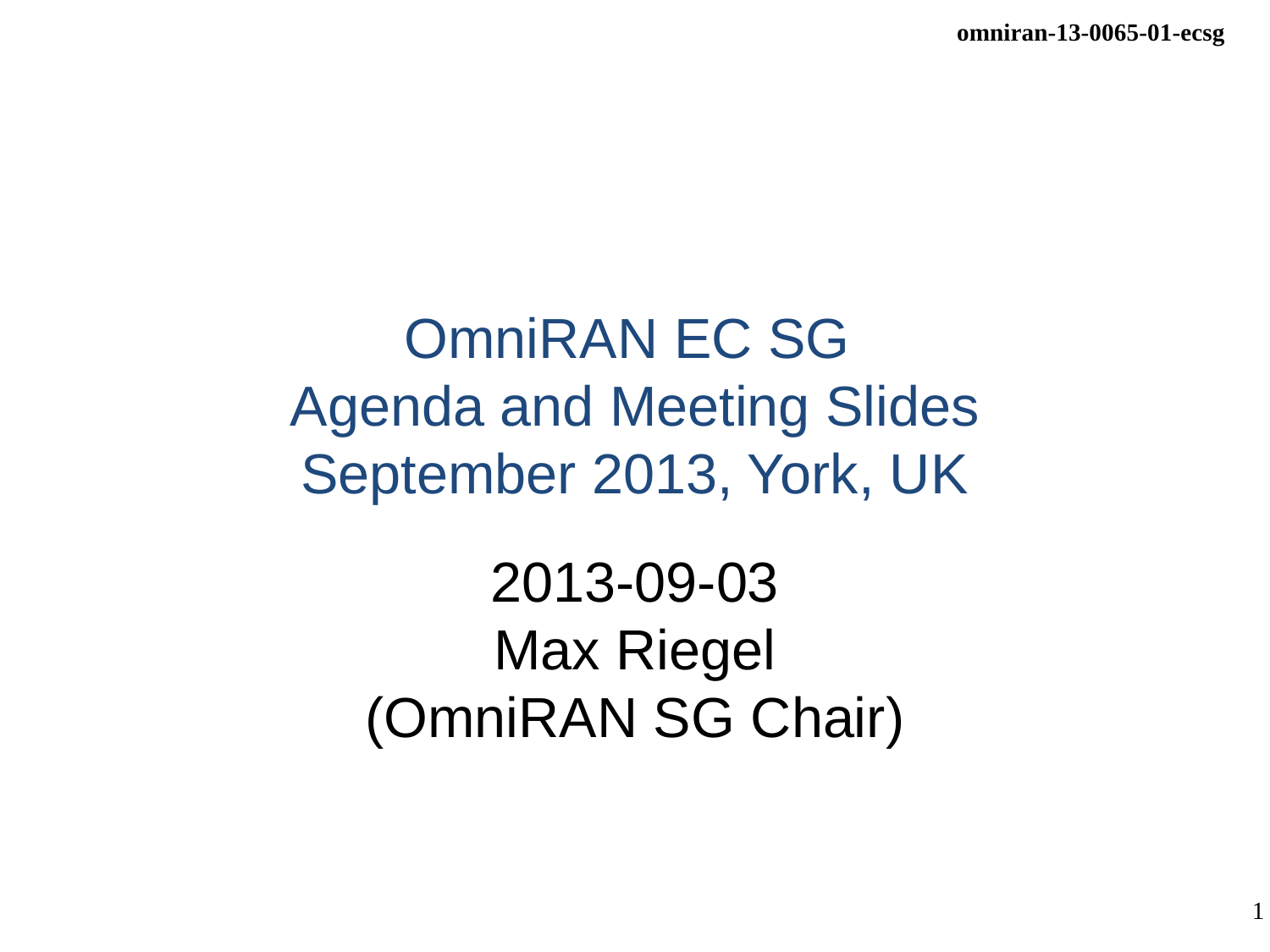

# OmniRAN EC SG Agenda and Meeting Slides September 2013, York, UK
2013-09-03
Max Riegel
(OmniRAN SG Chair)